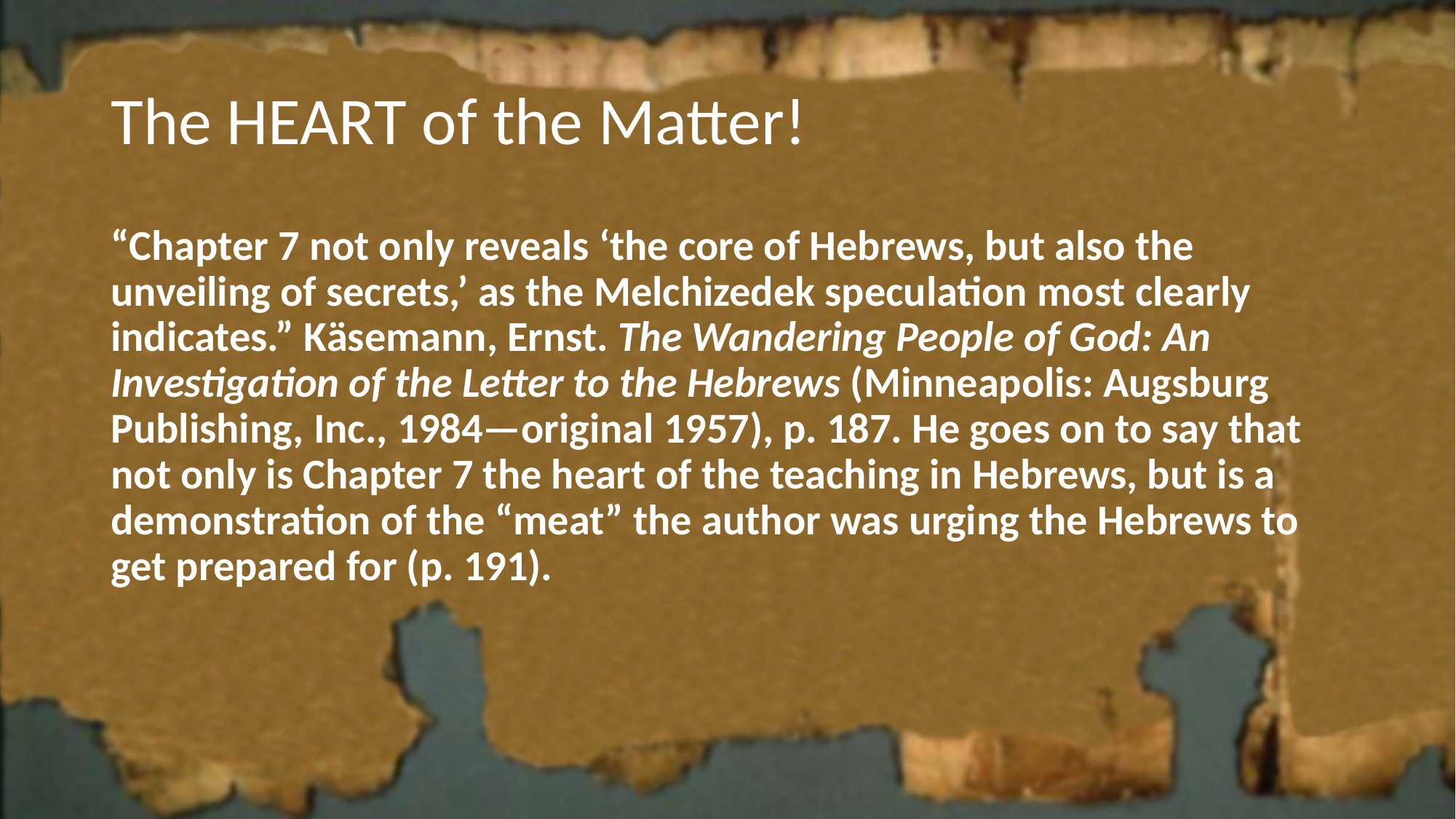

# The HEART of the Matter!
“Chapter 7 not only reveals ‘the core of Hebrews, but also the unveiling of secrets,’ as the Melchizedek speculation most clearly indicates.” Käsemann, Ernst. The Wandering People of God: An Investigation of the Letter to the Hebrews (Minneapolis: Augsburg Publishing, Inc., 1984—original 1957), p. 187. He goes on to say that not only is Chapter 7 the heart of the teaching in Hebrews, but is a demonstration of the “meat” the author was urging the Hebrews to get prepared for (p. 191).